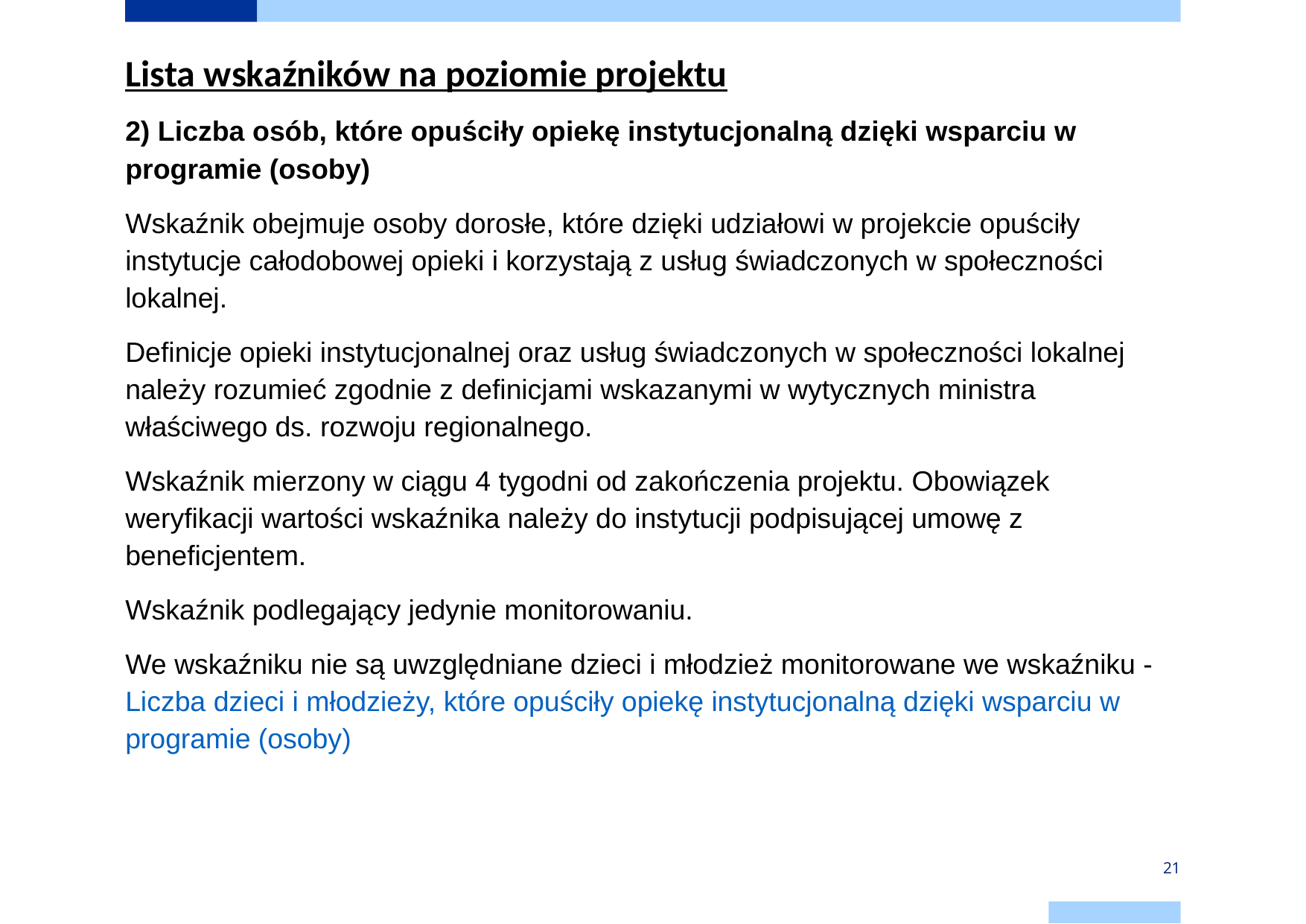

Lista wskaźników na poziomie projektu
2) Liczba osób, które opuściły opiekę instytucjonalną dzięki wsparciu w programie (osoby)
Wskaźnik obejmuje osoby dorosłe, które dzięki udziałowi w projekcie opuściły instytucje całodobowej opieki i korzystają z usług świadczonych w społeczności lokalnej.
Definicje opieki instytucjonalnej oraz usług świadczonych w społeczności lokalnej należy rozumieć zgodnie z definicjami wskazanymi w wytycznych ministra właściwego ds. rozwoju regionalnego.
Wskaźnik mierzony w ciągu 4 tygodni od zakończenia projektu. Obowiązek weryfikacji wartości wskaźnika należy do instytucji podpisującej umowę z beneficjentem.
Wskaźnik podlegający jedynie monitorowaniu.
We wskaźniku nie są uwzględniane dzieci i młodzież monitorowane we wskaźniku - Liczba dzieci i młodzieży, które opuściły opiekę instytucjonalną dzięki wsparciu w programie (osoby)
21